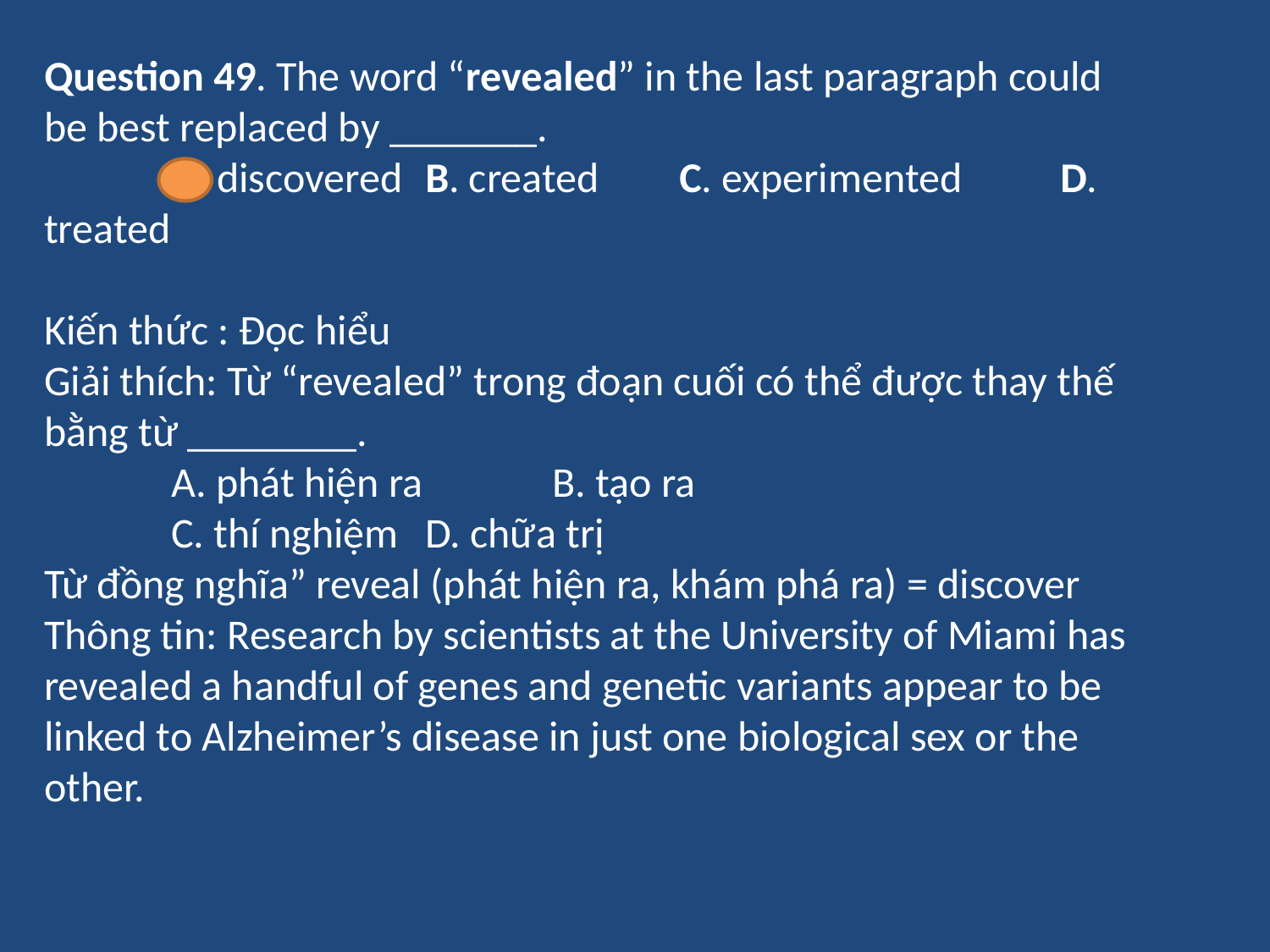

Question 49. The word “revealed” in the last paragraph could be best replaced by _______.
	A. discovered	B. created	C. experimented 	D. treated

Kiến thức : Đọc hiểu
Giải thích: Từ “revealed” trong đoạn cuối có thể được thay thế bằng từ ________.
	A. phát hiện ra 	B. tạo ra
	C. thí nghiệm 	D. chữa trị
Từ đồng nghĩa” reveal (phát hiện ra, khám phá ra) = discover
Thông tin: Research by scientists at the University of Miami has revealed a handful of genes and genetic variants appear to be linked to Alzheimer’s disease in just one biological sex or the other.